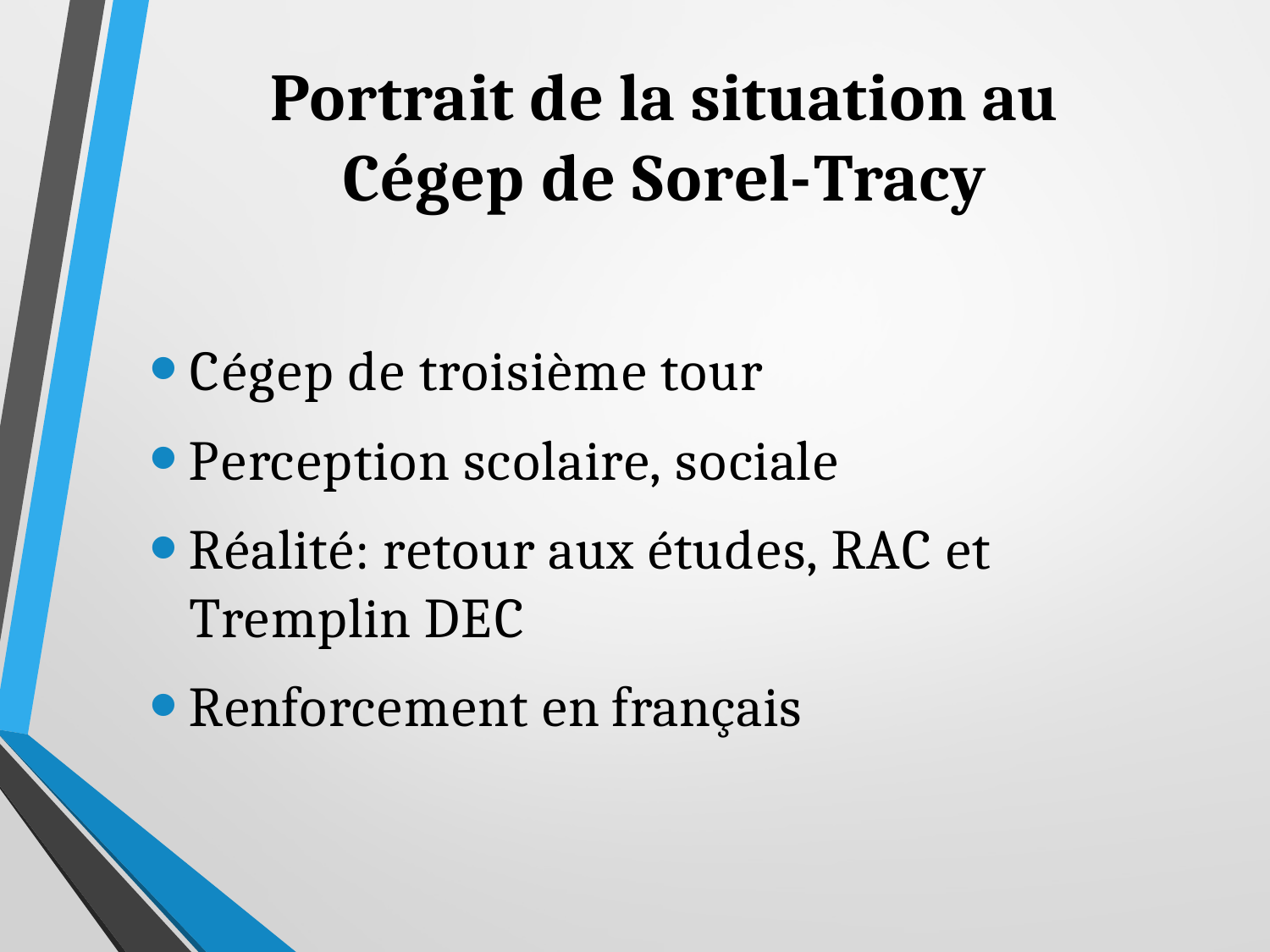

# Portrait de la situation au Cégep de Sorel-Tracy
Cégep de troisième tour
Perception scolaire, sociale
Réalité: retour aux études, RAC et Tremplin DEC
Renforcement en français